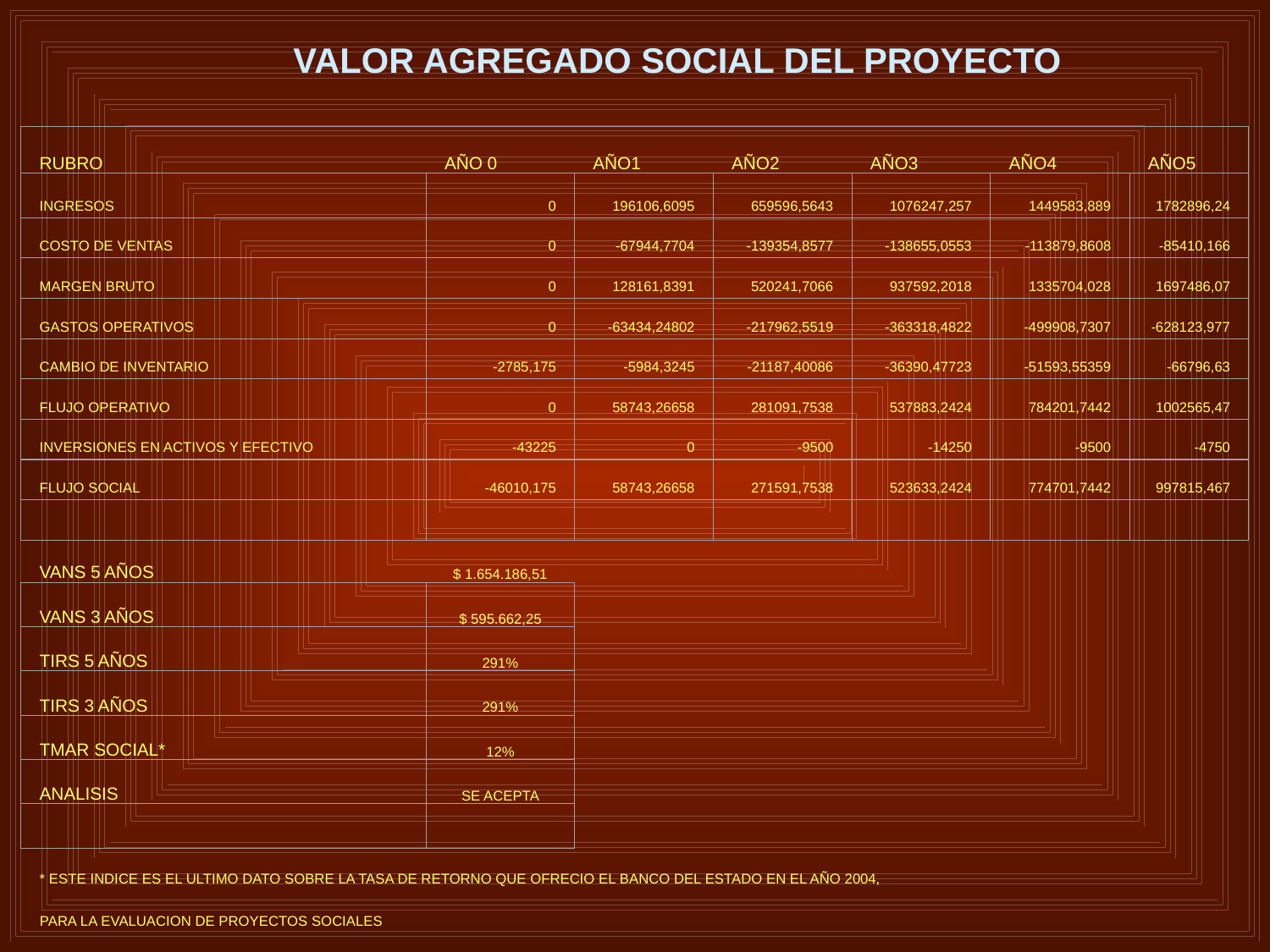

VALOR AGREGADO SOCIAL DEL PROYECTO

RUBRO

AÑO 0

AÑO1

AÑO2

AÑO3

AÑO4

AÑO5

INGRESOS

0

196106,6095

659596,5643

1076247,257

1449583,889

1782896,24

COSTO DE VENTAS

0

-67944,7704

-139354,8577

-138655,0553

-113879,8608

-85410,166

MARGEN BRUTO

0

128161,8391

520241,7066

937592,2018

1335704,028

1697486,07

GASTOS OPERATIVOS

0

-63434,24802

-217962,5519

-363318,4822

-499908,7307

-628123,977

CAMBIO DE INVENTARIO

-2785,175

-5984,3245

-21187,40086

-36390,47723

-51593,55359

-66796,63

FLUJO OPERATIVO

0

58743,26658

281091,7538

537883,2424

784201,7442

1002565,47

INVERSIONES EN ACTIVOS Y EFECTIVO

-43225

0

-9500

-14250

-9500

-4750

FLUJO SOCIAL

-46010,175

58743,26658

271591,7538

523633,2424

774701,7442

997815,467

VANS 5 AÑOS

$ 1.654.186,51

VANS 3 AÑOS

$ 595.662,25

TIRS 5 AÑOS

291%

TIRS 3 AÑOS

291%

TMAR SOCIAL*

12%

ANALISIS

SE ACEPTA

* ESTE INDICE ES EL ULTIMO DATO SOBRE LA TASA DE RETORNO QUE OFRECIO EL BANCO DEL ESTADO EN EL AÑO 2004,

PARA LA EVALUACION DE PROYECTOS SOCIALES